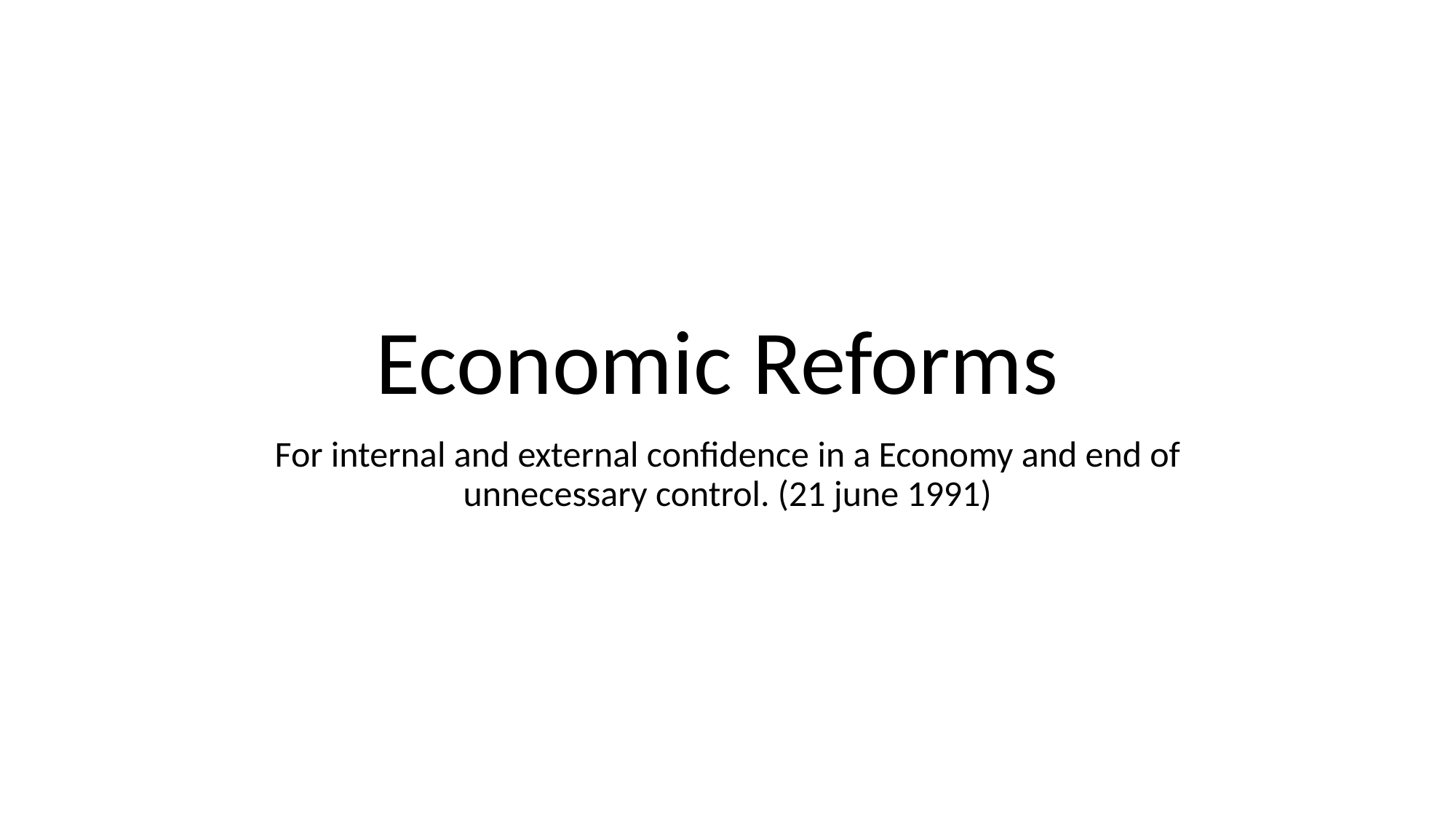

# Economic Reforms
For internal and external confidence in a Economy and end of unnecessary control. (21 june 1991)